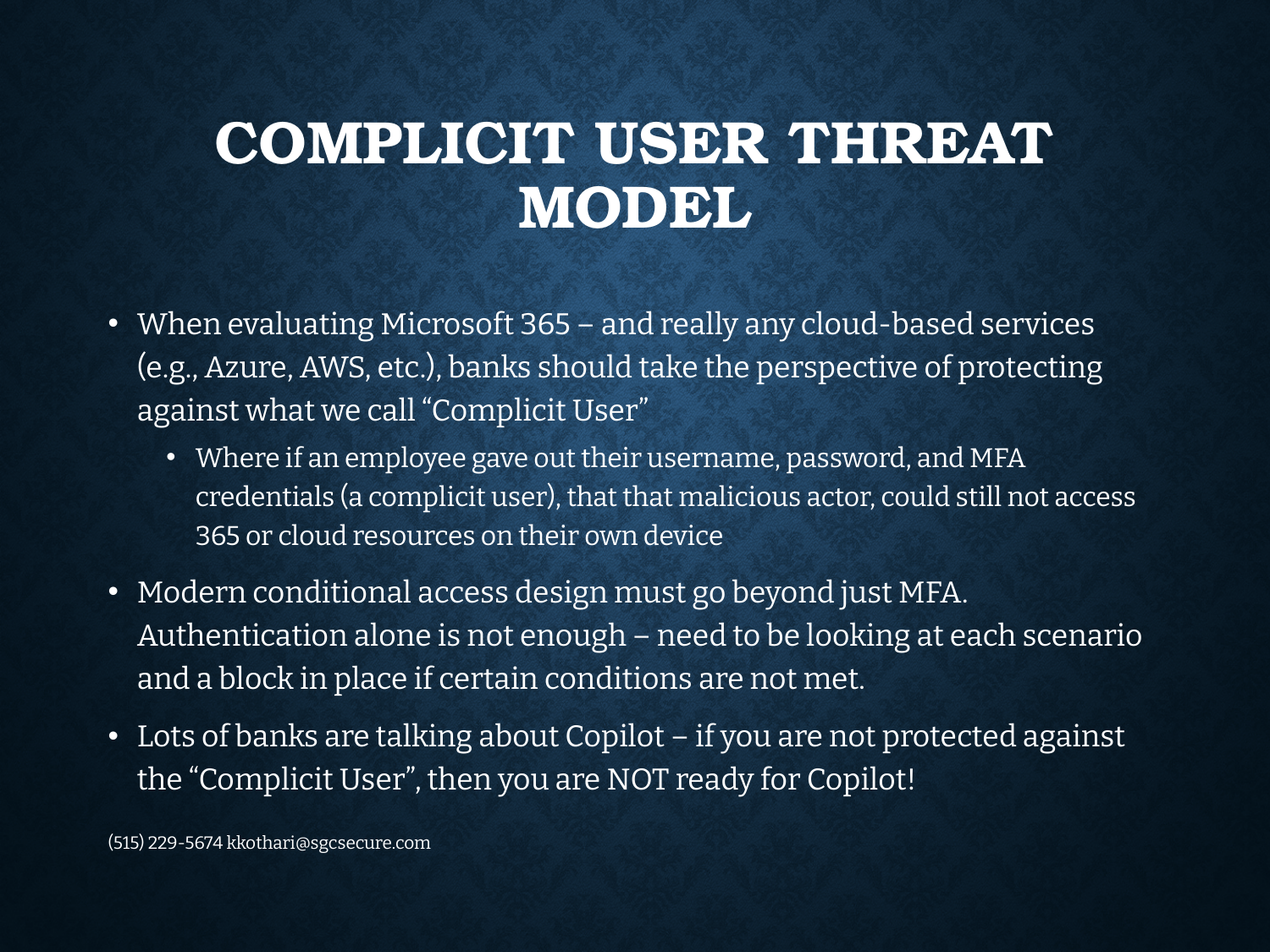

# Complicit User Threat Model
When evaluating Microsoft 365 – and really any cloud-based services (e.g., Azure, AWS, etc.), banks should take the perspective of protecting against what we call “Complicit User”
Where if an employee gave out their username, password, and MFA credentials (a complicit user), that that malicious actor, could still not access 365 or cloud resources on their own device
Modern conditional access design must go beyond just MFA. Authentication alone is not enough – need to be looking at each scenario and a block in place if certain conditions are not met.
Lots of banks are talking about Copilot – if you are not protected against the “Complicit User”, then you are NOT ready for Copilot!
(515) 229-5674 kkothari@sgcsecure.com